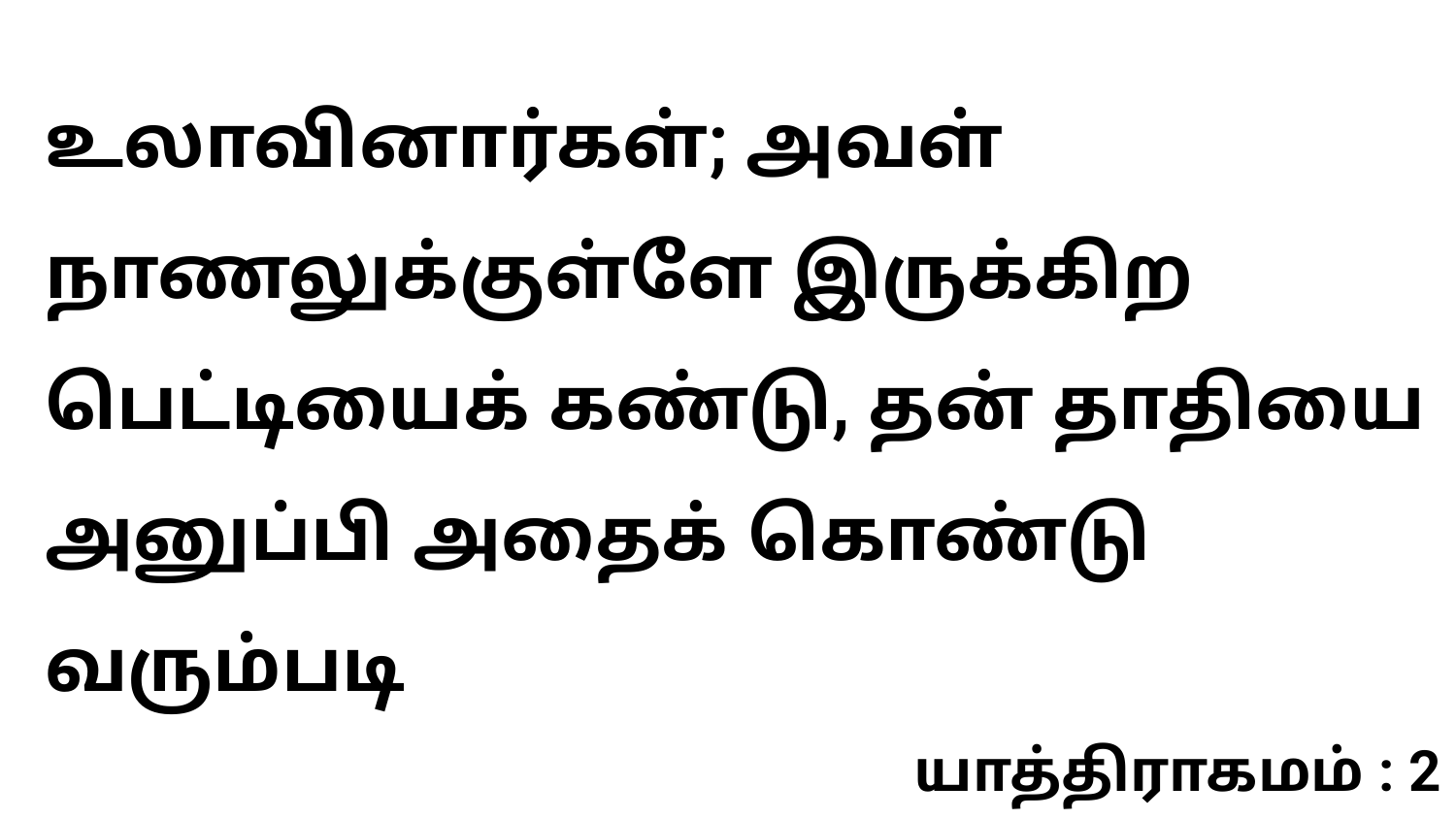

உலாவினார்கள்; அவள் நாணலுக்குள்ளே இருக்கிற பெட்டியைக் கண்டு, தன் தாதியை அனுப்பி அதைக் கொண்டு வரும்படி
யாத்திராகமம் : 2